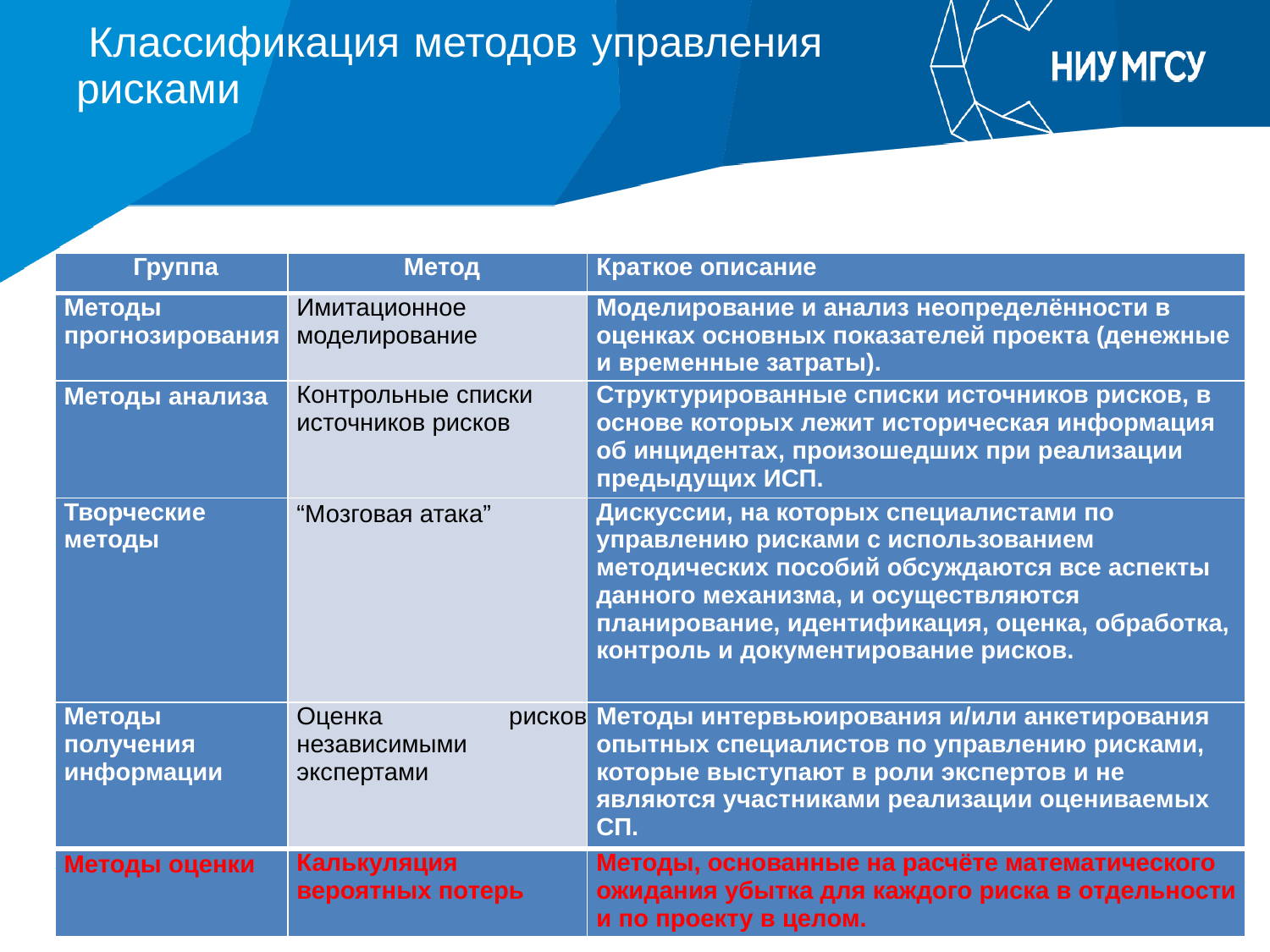

# Классификация методов управления рисками
| Группа | Метод | Краткое описание |
| --- | --- | --- |
| Методы прогнозирования | Имитационное моделирование | Моделирование и анализ неопределённости в оценках основных показателей проекта (денежные и временные затраты). |
| Методы анализа | Контрольные списки источников рисков | Структурированные списки источников рисков, в основе которых лежит историческая информация об инцидентах, произошедших при реализации предыдущих ИСП. |
| Творческие методы | “Мозговая атака” | Дискуссии, на которых специалистами по управлению рисками с использованием методических пособий обсуждаются все аспекты данного механизма, и осуществляются планирование, идентификация, оценка, обработка, контроль и документирование рисков. |
| Методы получения информации | Оценка рисков независимыми экспертами | Методы интервьюирования и/или анкетирования опытных специалистов по управлению рисками, которые выступают в роли экспертов и не являются участниками реализации оцениваемых СП. |
| Методы оценки | Калькуляция вероятных потерь | Методы, основанные на расчёте математического ожидания убытка для каждого риска в отдельности и по проекту в целом. |